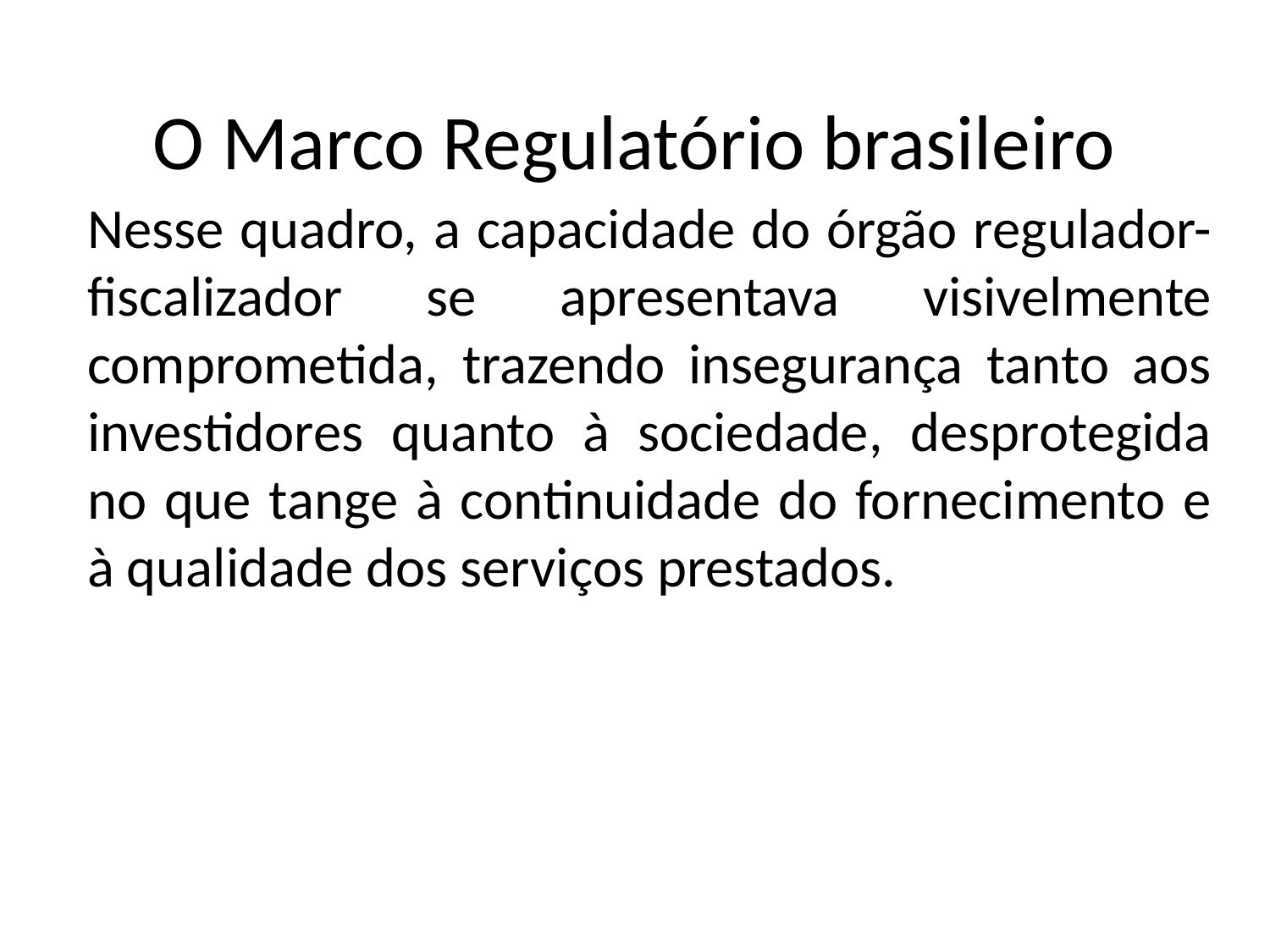

O Marco Regulatório brasileiro
Nesse quadro, a capacidade do órgão regulador-fiscalizador se apresentava visivelmente comprometida, trazendo insegurança tanto aos investidores quanto à sociedade, desprotegida no que tange à continuidade do fornecimento e à qualidade dos serviços prestados.